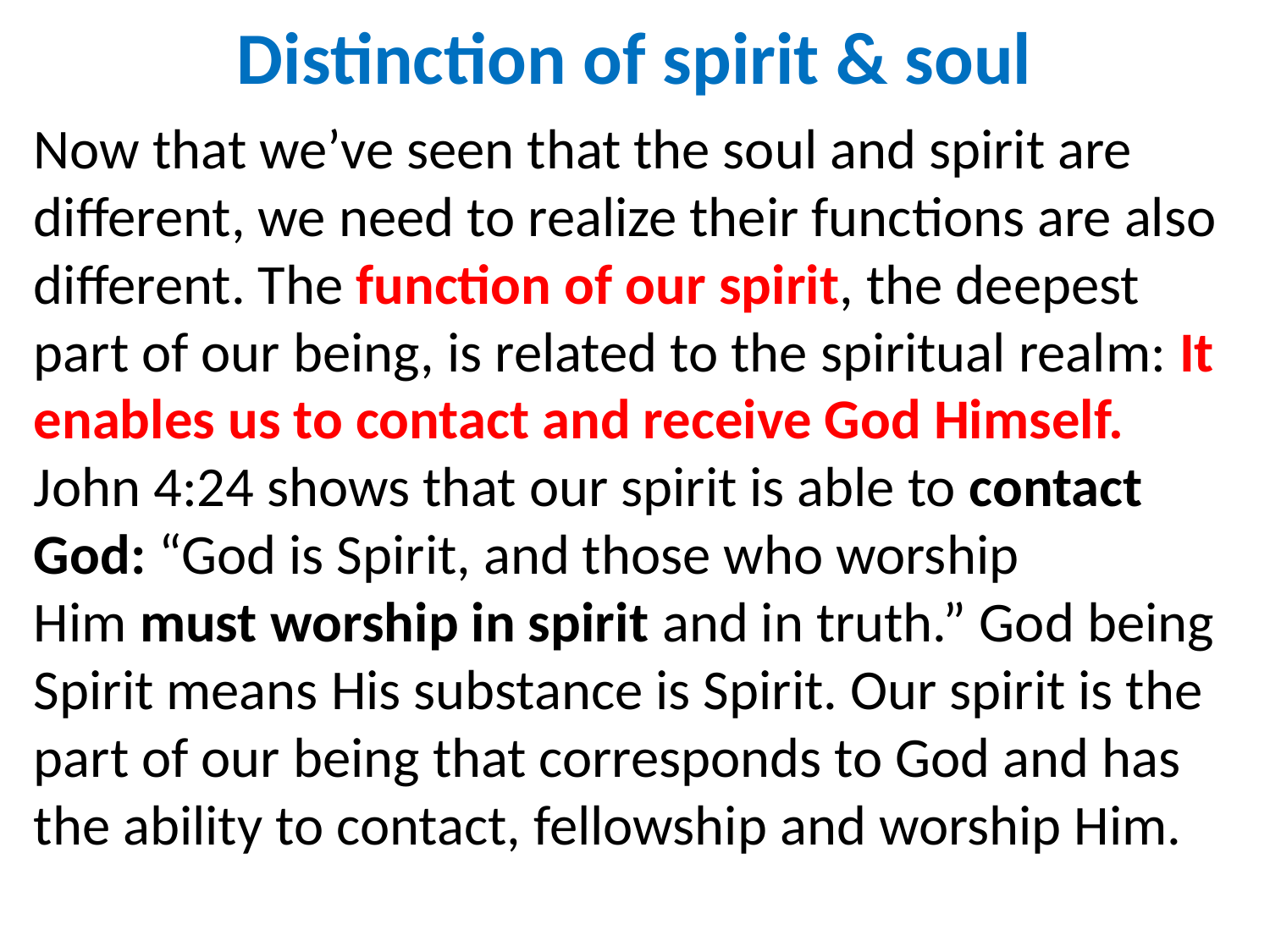

# Distinction of spirit & soul
Now that we’ve seen that the soul and spirit are different, we need to realize their functions are also different. The function of our spirit, the deepest part of our being, is related to the spiritual realm: It enables us to contact and receive God Himself.  John 4:24 shows that our spirit is able to contact God: “God is Spirit, and those who worship Him must worship in spirit and in truth.” God being Spirit means His substance is Spirit. Our spirit is the part of our being that corresponds to God and has the ability to contact, fellowship and worship Him.